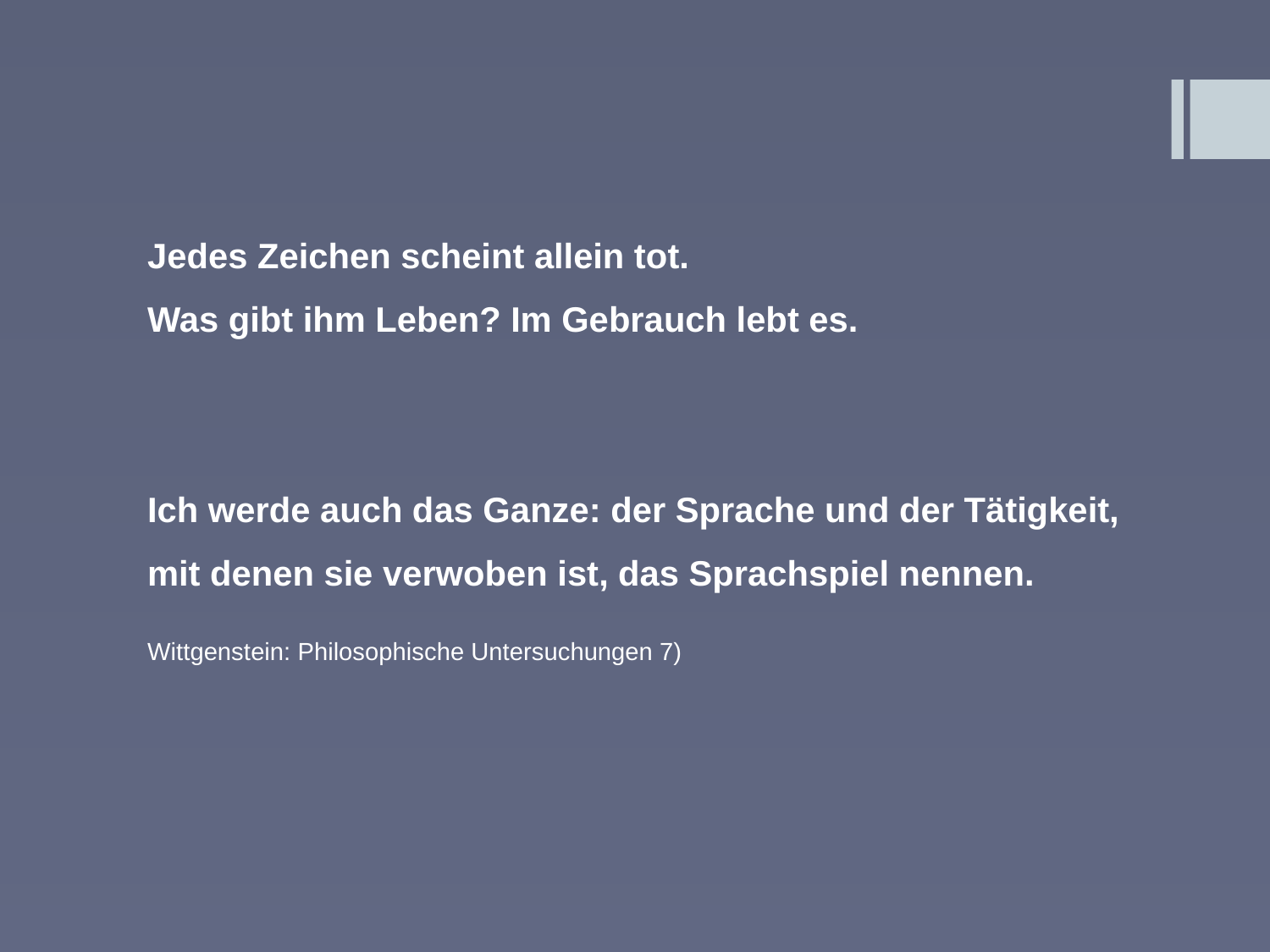

Jedes Zeichen scheint allein tot.
Was gibt ihm Leben? Im Gebrauch lebt es.

Ich werde auch das Ganze: der Sprache und der Tätigkeit, mit denen sie verwoben ist, das Sprachspiel nennen.

Wittgenstein: Philosophische Untersuchungen 7)